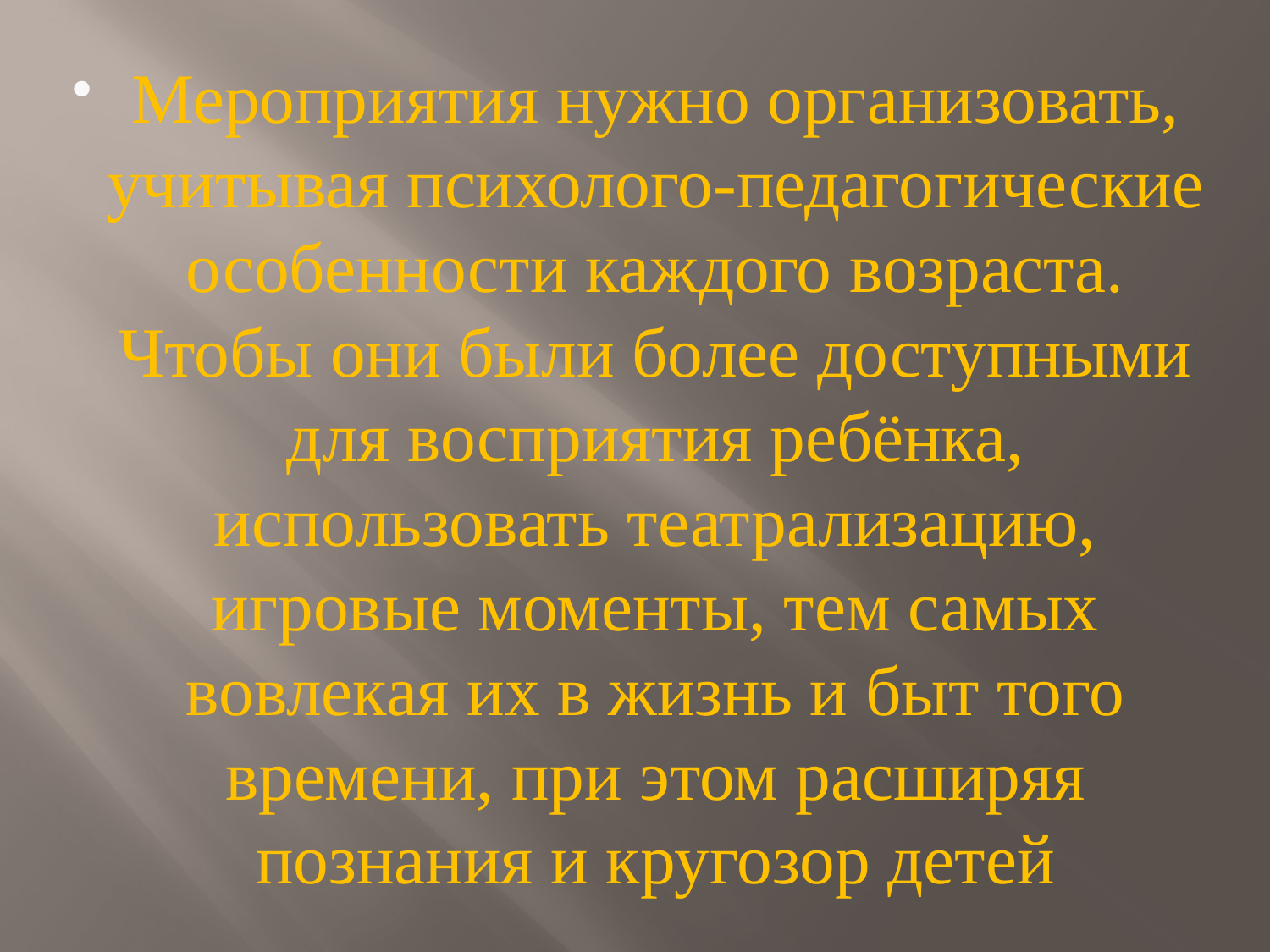

#
Мероприятия нужно организовать, учитывая психолого-педагогические особенности каждого возраста. Чтобы они были более доступными для восприятия ребёнка, использовать театрализацию, игровые моменты, тем самых вовлекая их в жизнь и быт того времени, при этом расширяя познания и кругозор детей